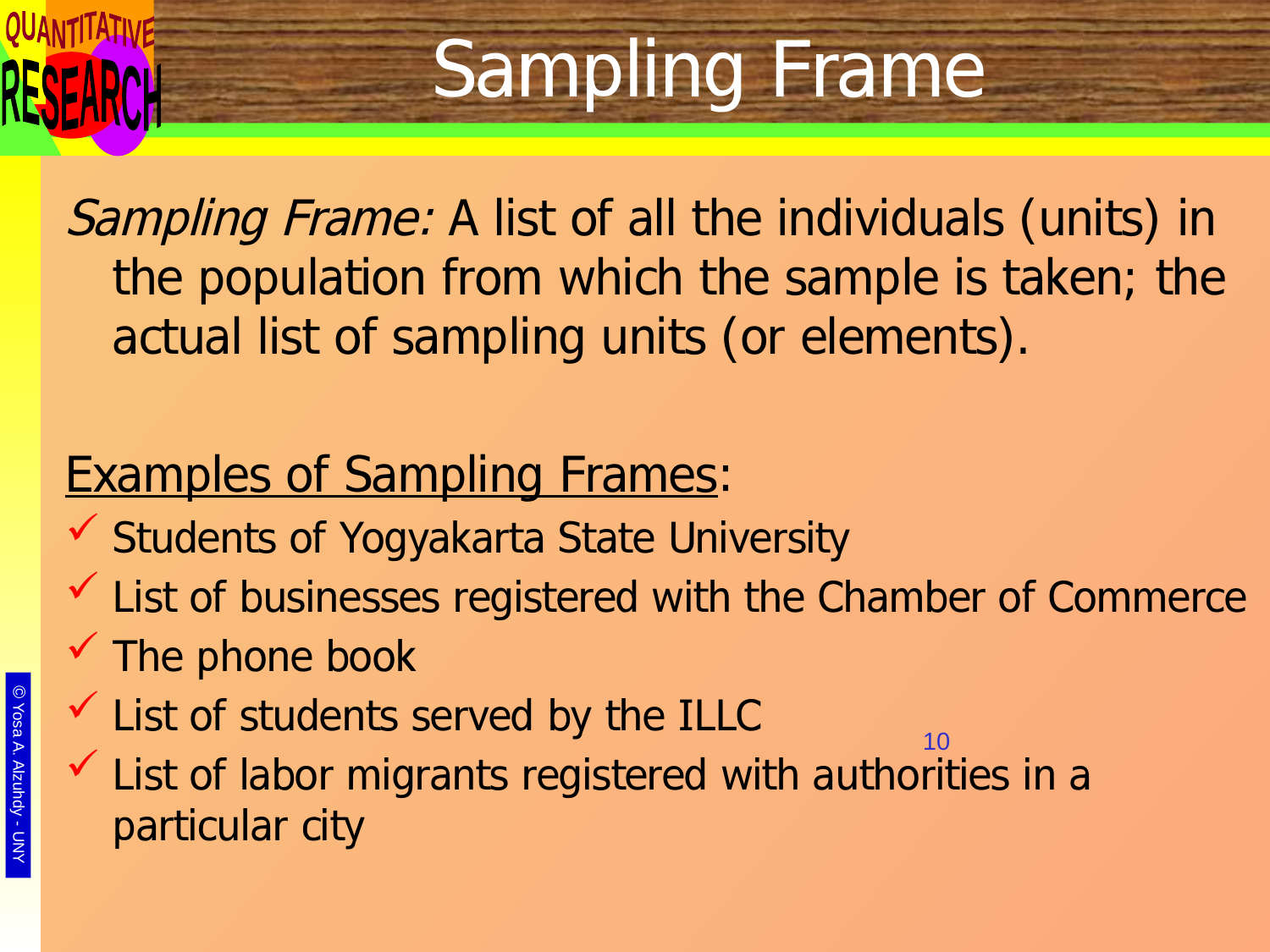

# Sampling Frame
10
Sampling Frame: A list of all the individuals (units) in the population from which the sample is taken; the actual list of sampling units (or elements).

Examples of Sampling Frames:
Students of Yogyakarta State University
List of businesses registered with the Chamber of Commerce
The phone book
List of students served by the ILLC
List of labor migrants registered with authorities in a particular city